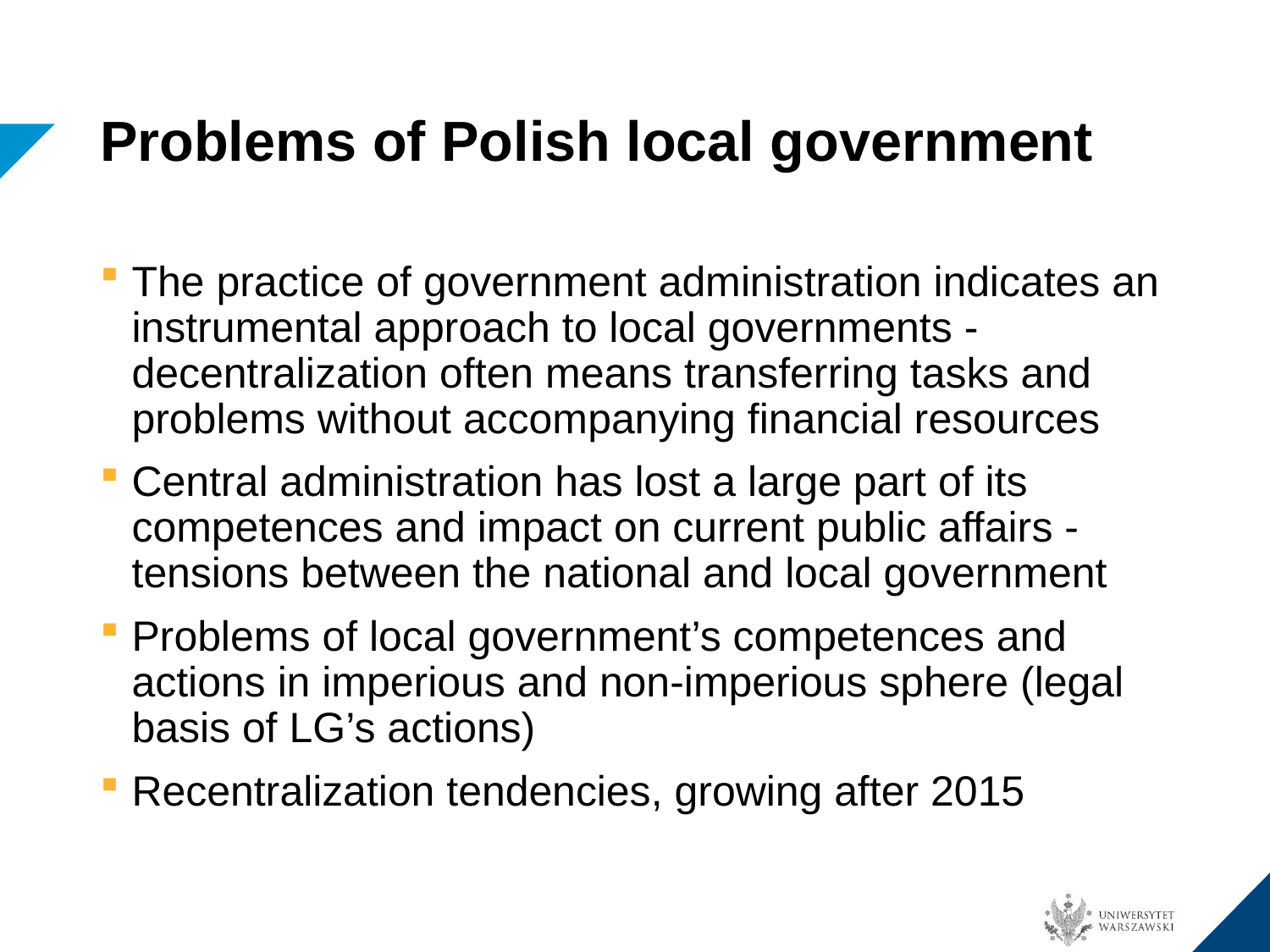

# Problems of Polish local government
The practice of government administration indicates an instrumental approach to local governments - decentralization often means transferring tasks and problems without accompanying financial resources
Central administration has lost a large part of its competences and impact on current public affairs - tensions between the national and local government
Problems of local government’s competences and actions in imperious and non-imperious sphere (legal basis of LG’s actions)
Recentralization tendencies, growing after 2015